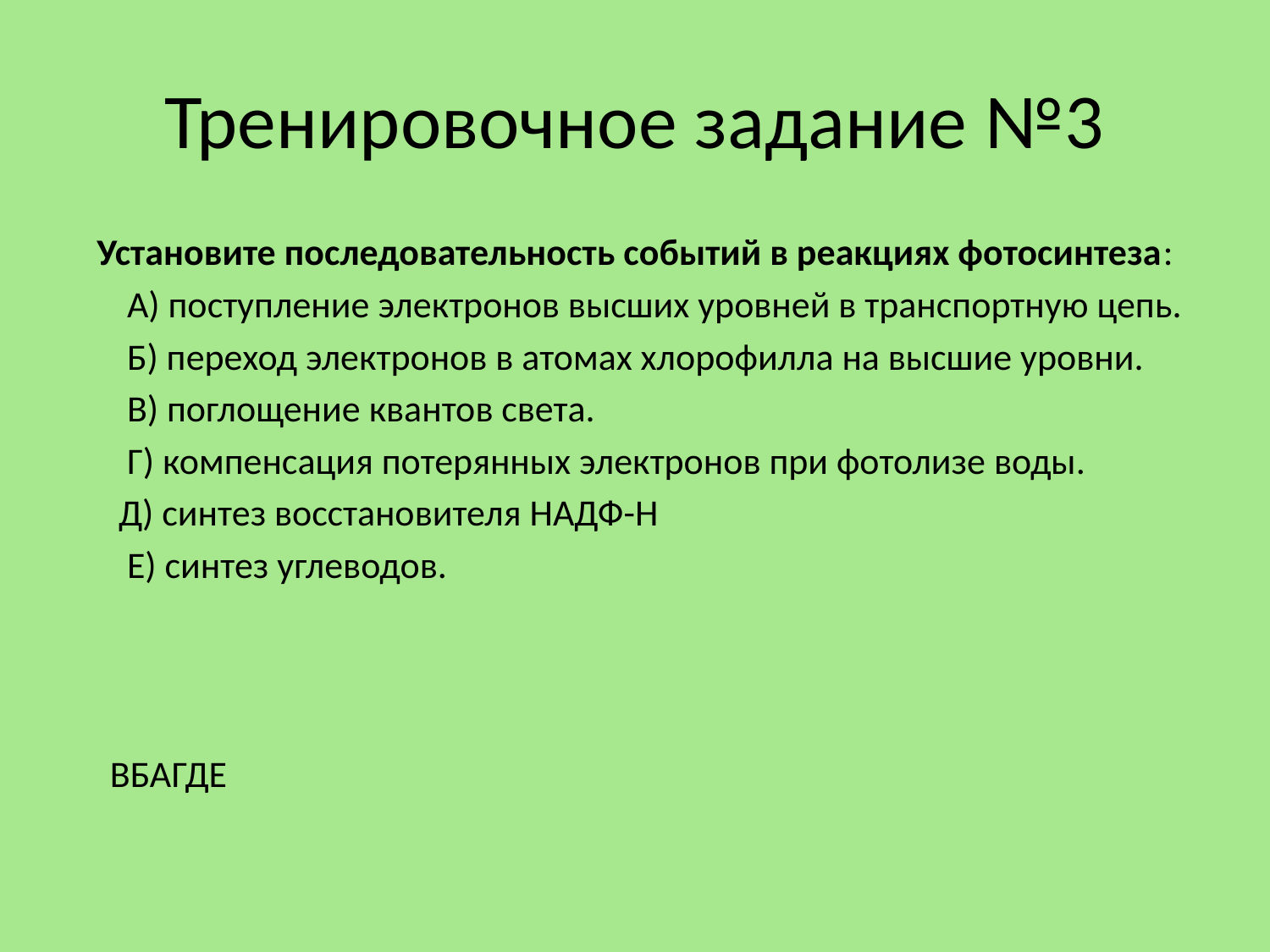

# Тренировочное задание №3
Установите последовательность событий в реакциях фотосинтеза:
      А) поступление электронов высших уровней в транспортную цепь.
      Б) переход электронов в атомах хлорофилла на высшие уровни.
      В) поглощение квантов света.
      Г) компенсация потерянных электронов при фотолизе воды.
     Д) синтез восстановителя НАДФ-Н
      Е) синтез углеводов.

    ВБАГДЕ